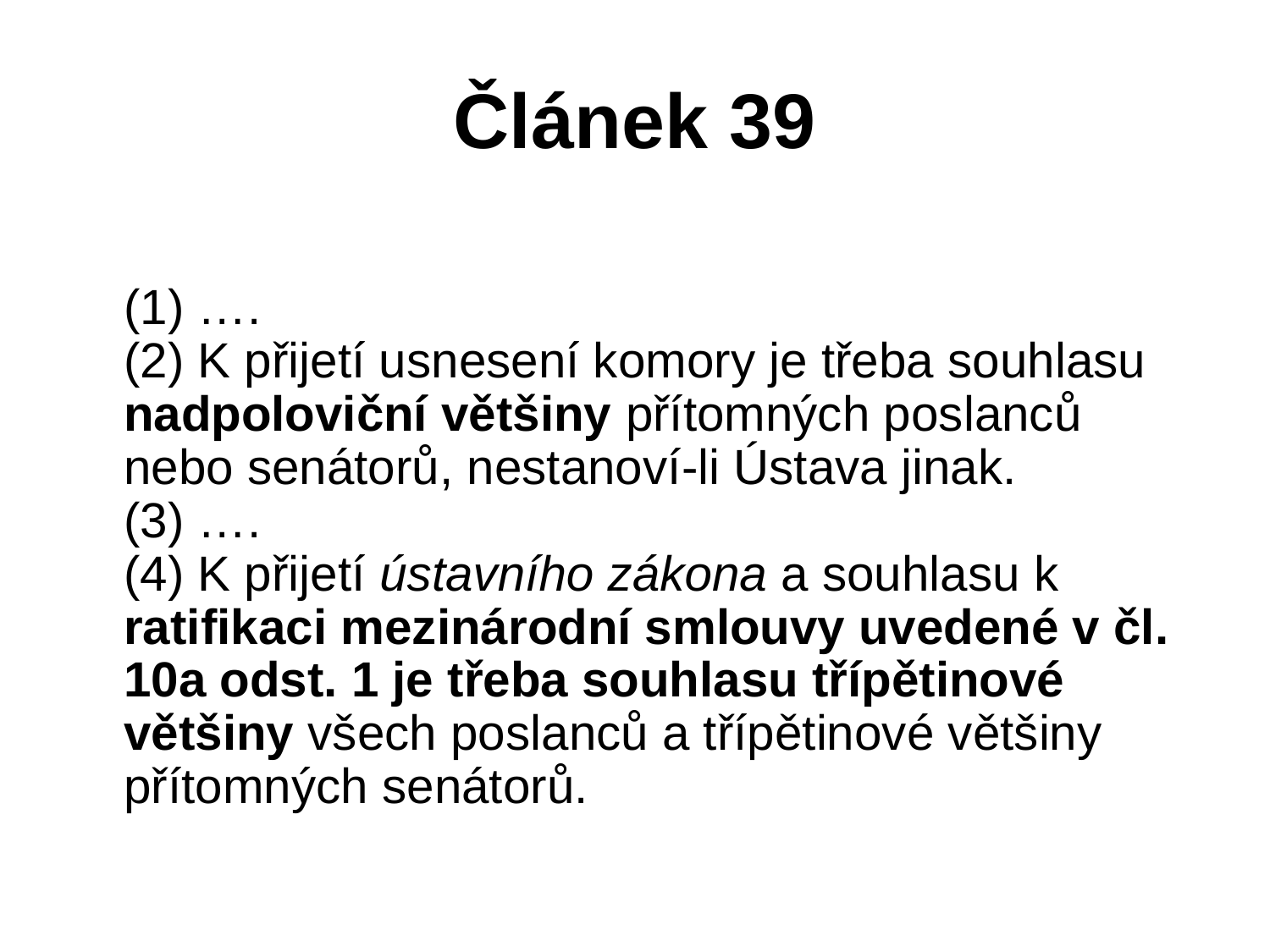

# Článek 39
(1) ….
(2) K přijetí usnesení komory je třeba souhlasu nadpoloviční většiny přítomných poslanců nebo senátorů, nestanoví-li Ústava jinak.
(3) ….
(4) K přijetí ústavního zákona a souhlasu k ratifikaci mezinárodní smlouvy uvedené v čl. 10a odst. 1 je třeba souhlasu třípětinové většiny všech poslanců a třípětinové většiny přítomných senátorů.